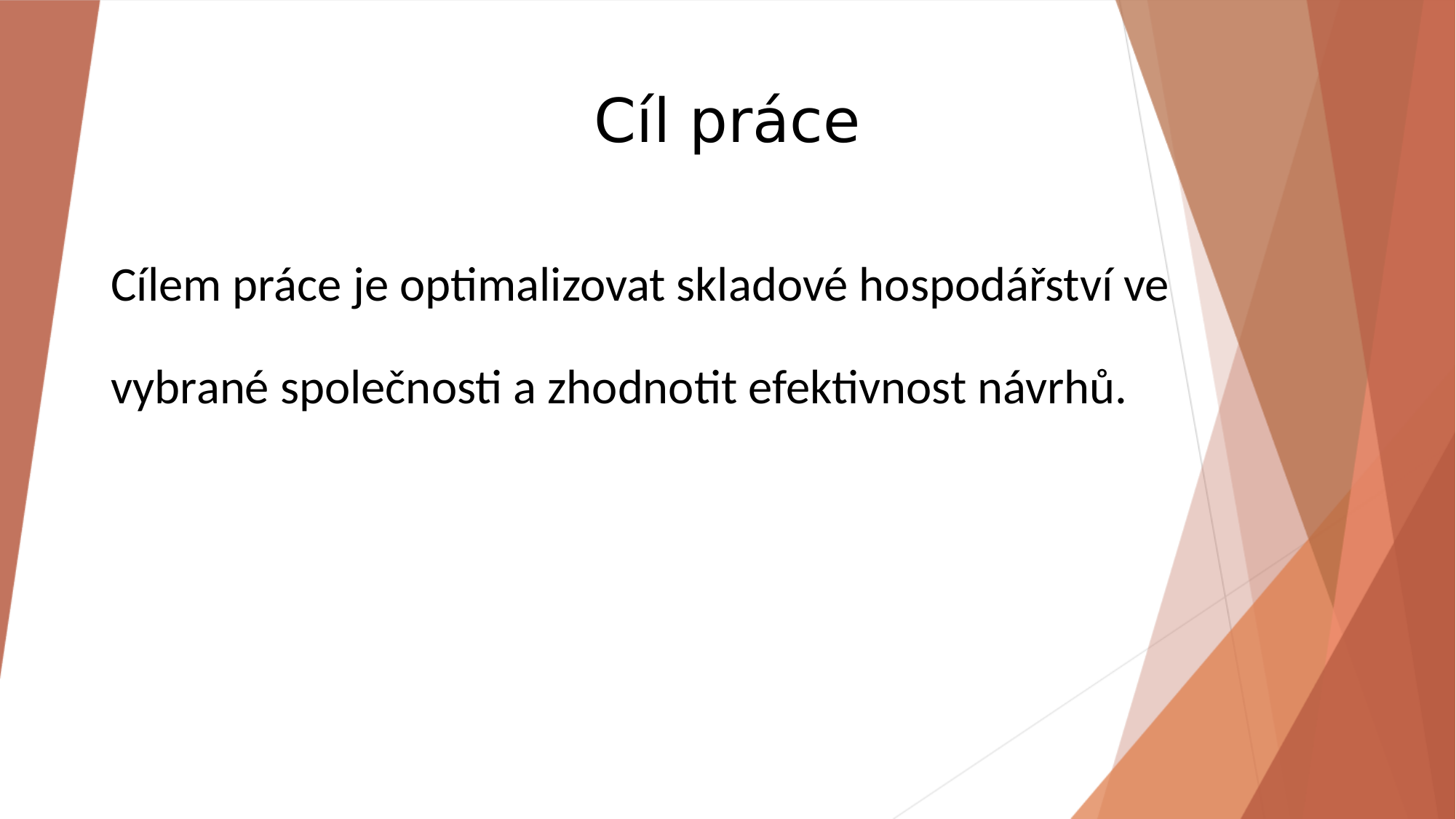

# Cíl práce
Cílem práce je optimalizovat skladové hospodářství ve
vybrané společnosti a zhodnotit efektivnost návrhů.